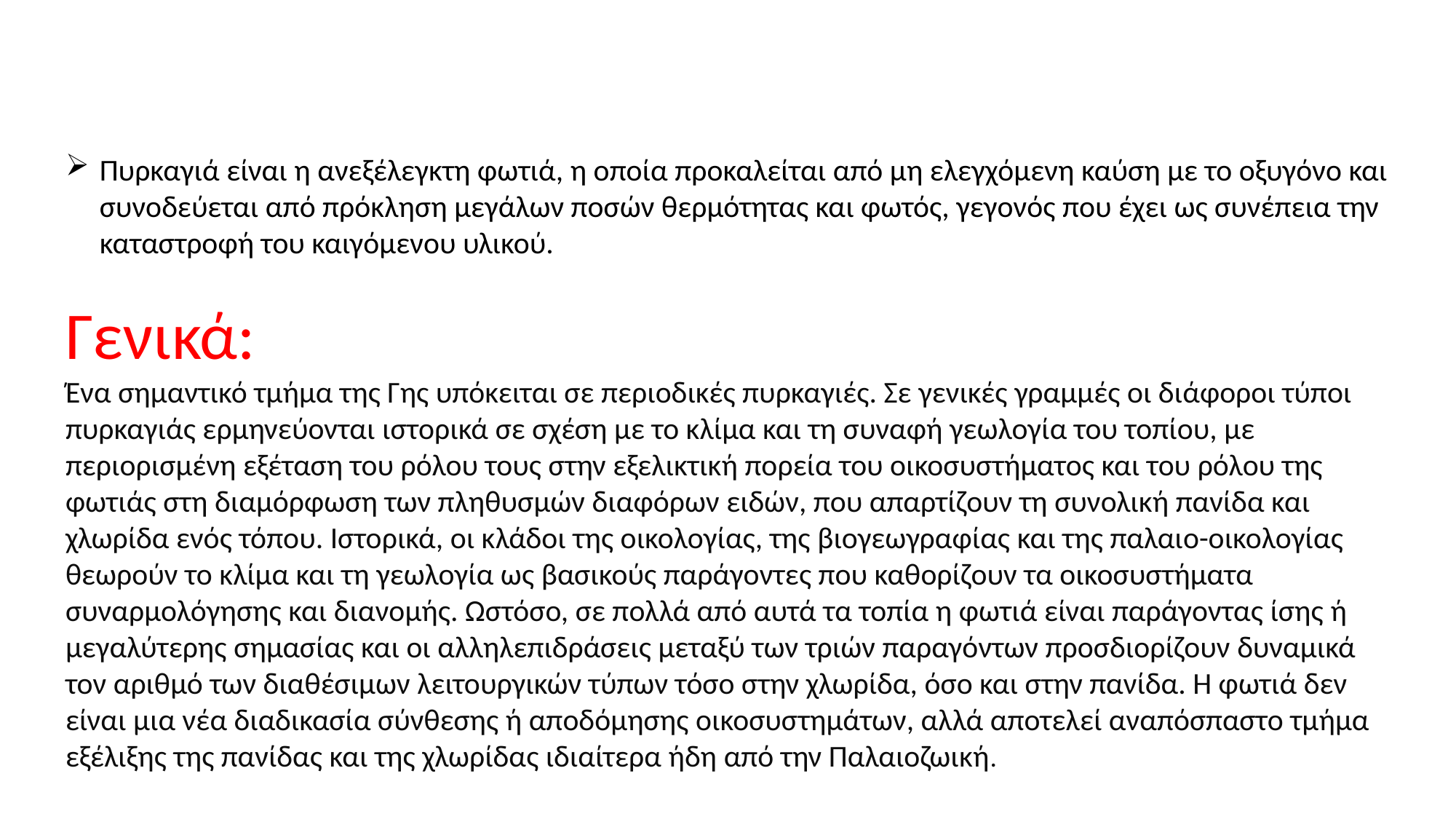

Πυρκαγιά είναι η ανεξέλεγκτη φωτιά, η οποία προκαλείται από μη ελεγχόμενη καύση με το οξυγόνο και συνοδεύεται από πρόκληση μεγάλων ποσών θερμότητας και φωτός, γεγονός που έχει ως συνέπεια την καταστροφή του καιγόμενου υλικού.

Γενικά:
Ένα σημαντικό τμήμα της Γης υπόκειται σε περιοδικές πυρκαγιές. Σε γενικές γραμμές οι διάφοροι τύποι πυρκαγιάς ερμηνεύονται ιστορικά σε σχέση με το κλίμα και τη συναφή γεωλογία του τοπίου, με περιορισμένη εξέταση του ρόλου τους στην εξελικτική πορεία του οικοσυστήματος και του ρόλου της φωτιάς στη διαμόρφωση των πληθυσμών διαφόρων ειδών, που απαρτίζουν τη συνολική πανίδα και χλωρίδα ενός τόπου. Ιστορικά, οι κλάδοι της οικολογίας, της βιογεωγραφίας και της παλαιο-οικολογίας θεωρούν το κλίμα και τη γεωλογία ως βασικούς παράγοντες που καθορίζουν τα οικοσυστήματα συναρμολόγησης και διανομής. Ωστόσο, σε πολλά από αυτά τα τοπία η φωτιά είναι παράγοντας ίσης ή μεγαλύτερης σημασίας και οι αλληλεπιδράσεις μεταξύ των τριών παραγόντων προσδιορίζουν δυναμικά τον αριθμό των διαθέσιμων λειτουργικών τύπων τόσο στην χλωρίδα, όσο και στην πανίδα. Η φωτιά δεν είναι μια νέα διαδικασία σύνθεσης ή αποδόμησης οικοσυστημάτων, αλλά αποτελεί αναπόσπαστο τμήμα εξέλιξης της πανίδας και της χλωρίδας ιδιαίτερα ήδη από την Παλαιοζωική.